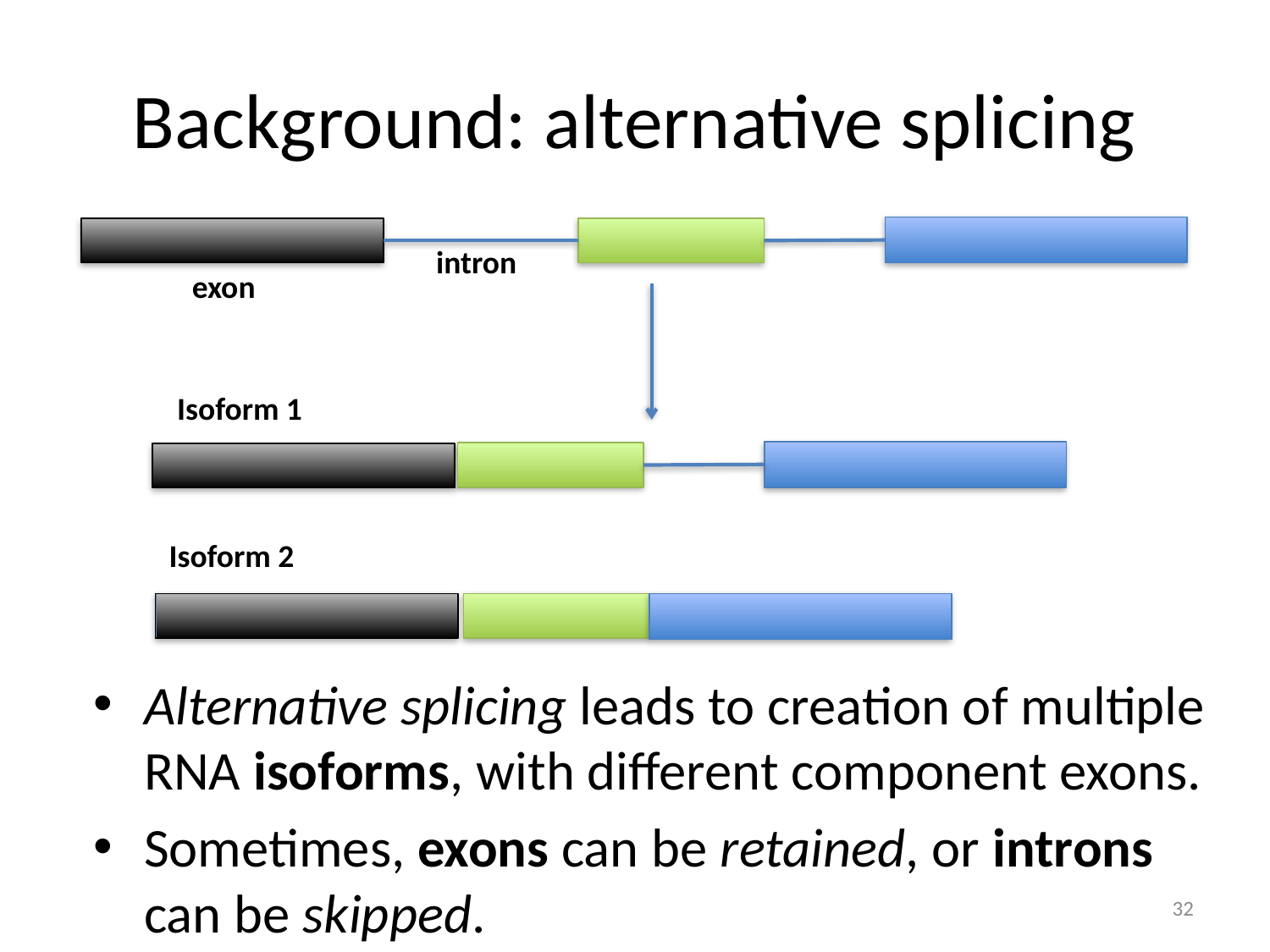

# Background: alternative splicing

intron
exon

Alternative splicing leads to creation of multiple RNA isoforms, with different component exons.
Sometimes, exons can be retained, or introns can be skipped.

Isoform 1

Isoform 2

32